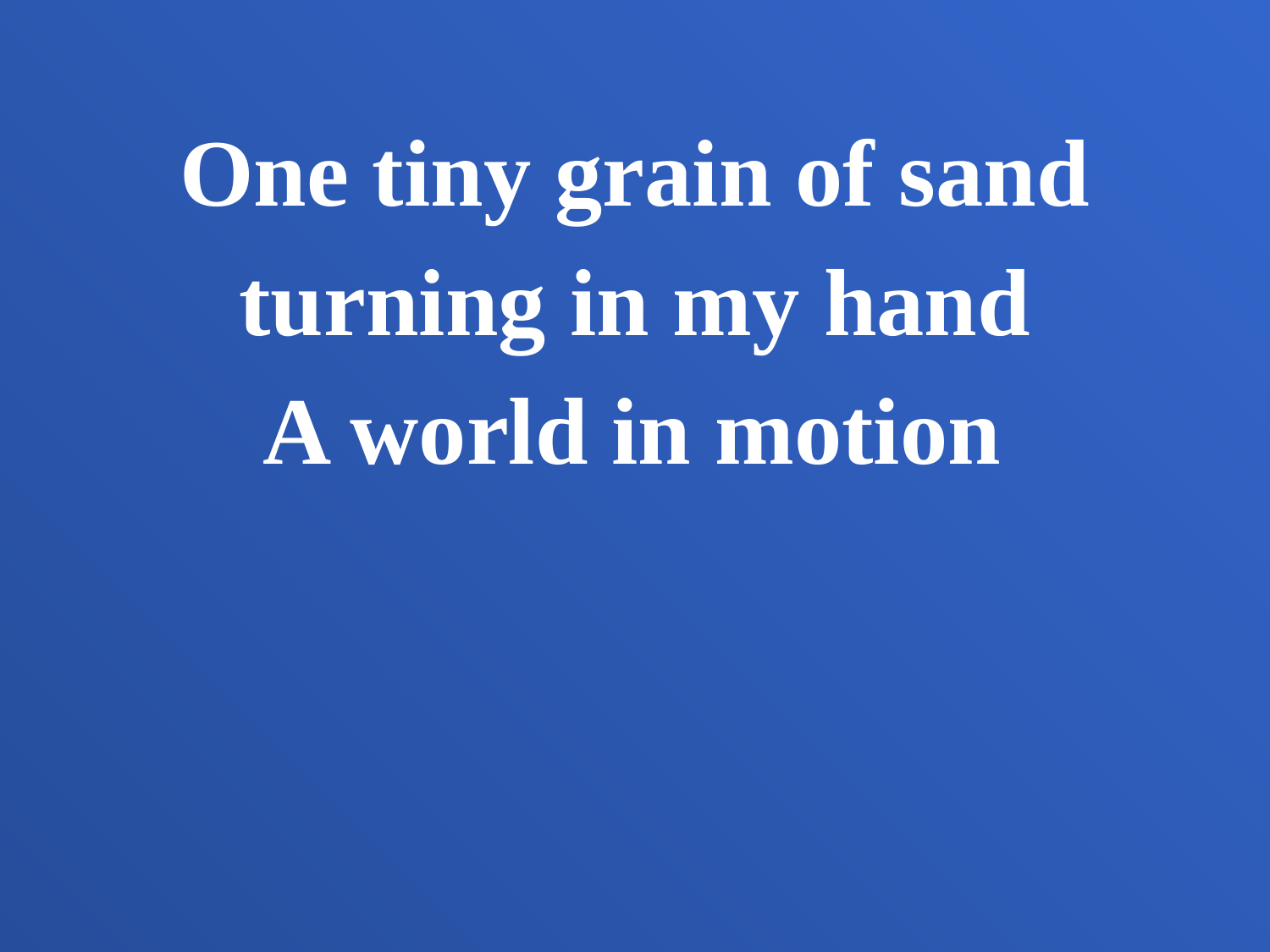

One tiny grain of sand
turning in my hand
A world in motion